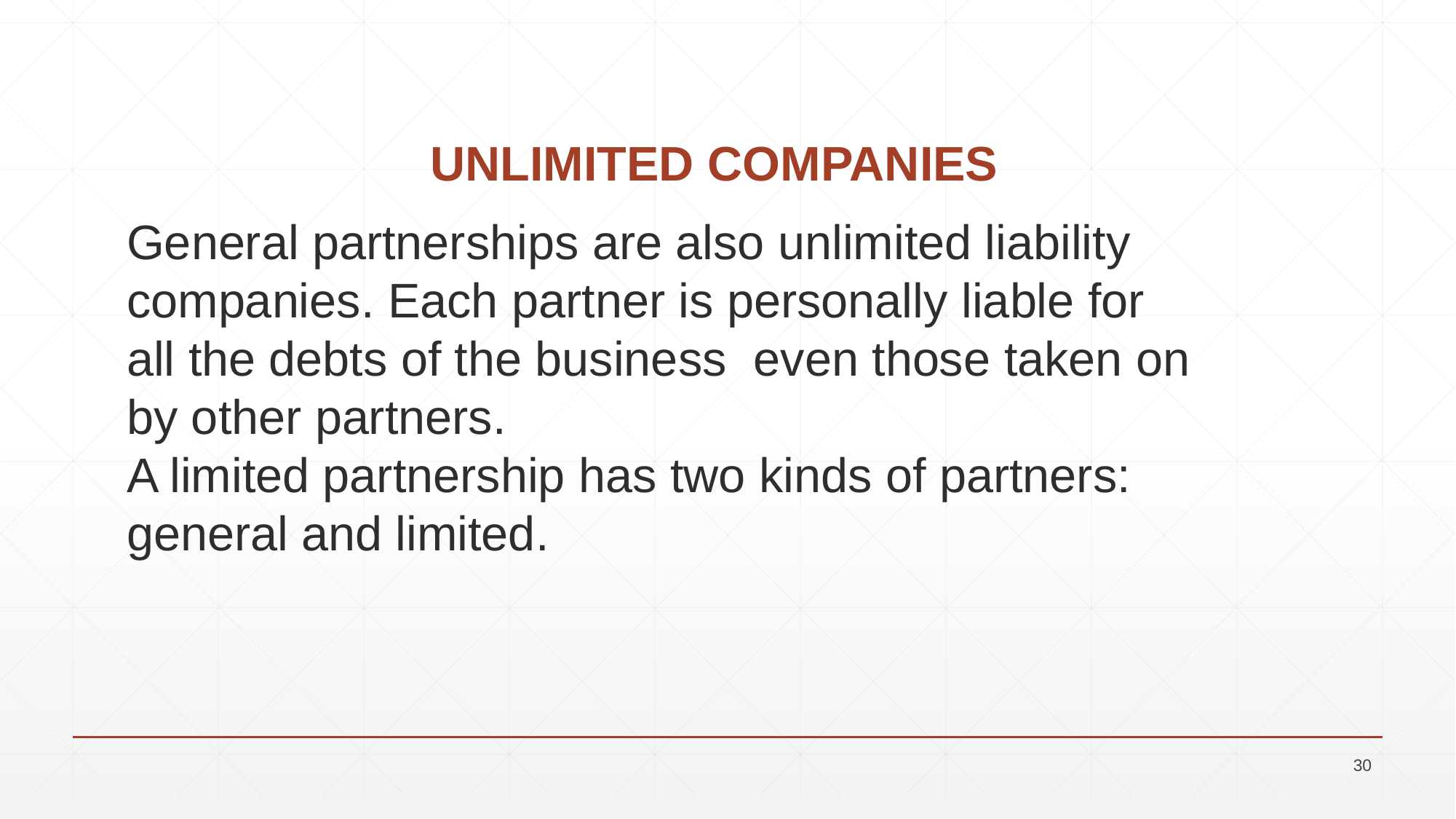

# UNLIMITED COMPANIES
General partnerships are also unlimited liability companies. Each partner is personally liable for all the debts of the business  even those taken on by other partners.
A limited partnership has two kinds of partners: general and limited.

30